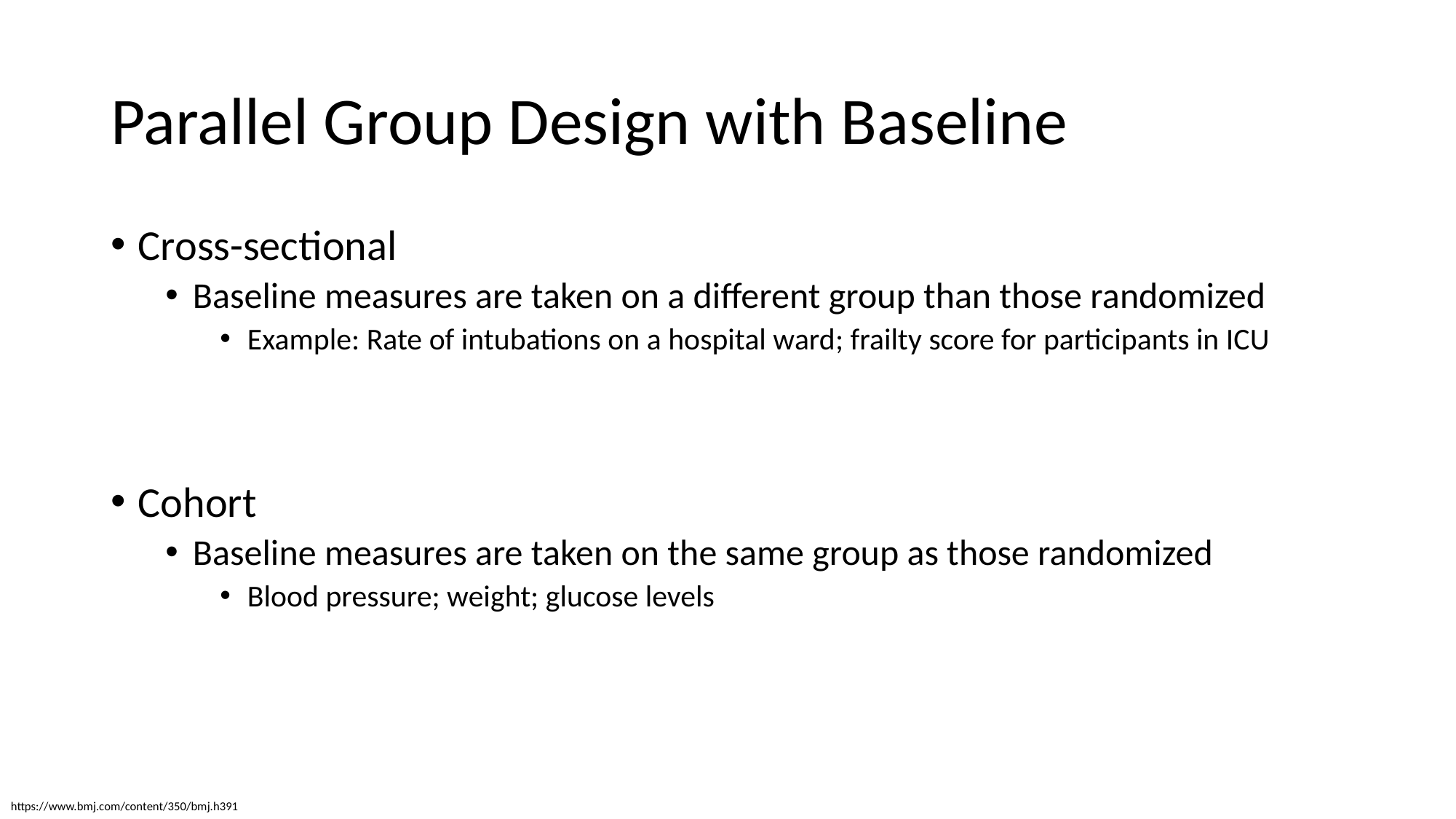

# Parallel Group Design with Baseline

Cross-sectional
Baseline measures are taken on a different group than those randomized
Example: Rate of intubations on a hospital ward; frailty score for participants in ICU

Cohort
Baseline measures are taken on the same group as those randomized
Blood pressure; weight; glucose levels
https://www.bmj.com/content/350/bmj.h391